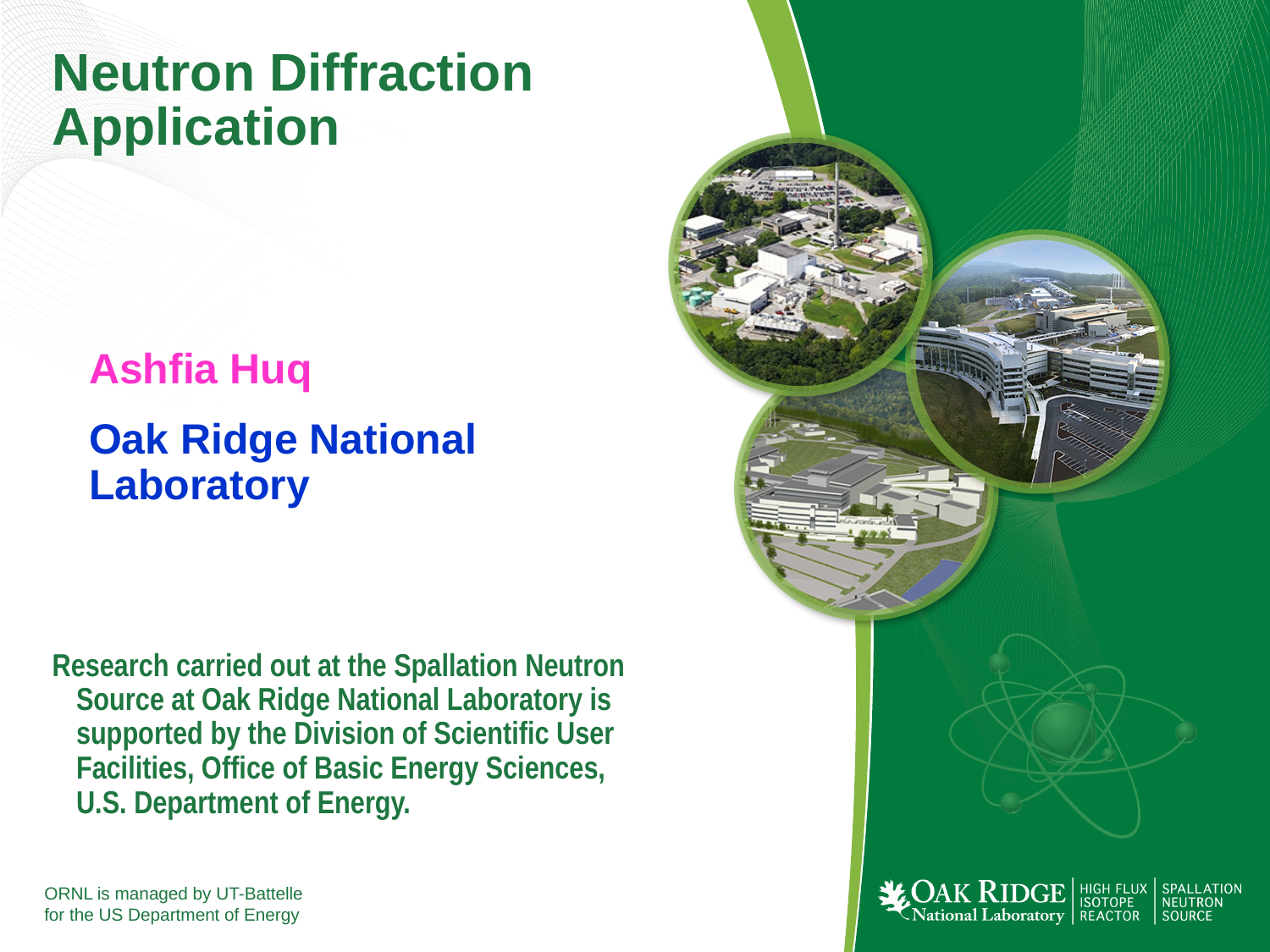

# Neutron Diffraction Application
Ashfia Huq
Oak Ridge National Laboratory
Research carried out at the Spallation Neutron Source at Oak Ridge National Laboratory is supported by the Division of Scientific User Facilities, Office of Basic Energy Sciences, U.S. Department of Energy.